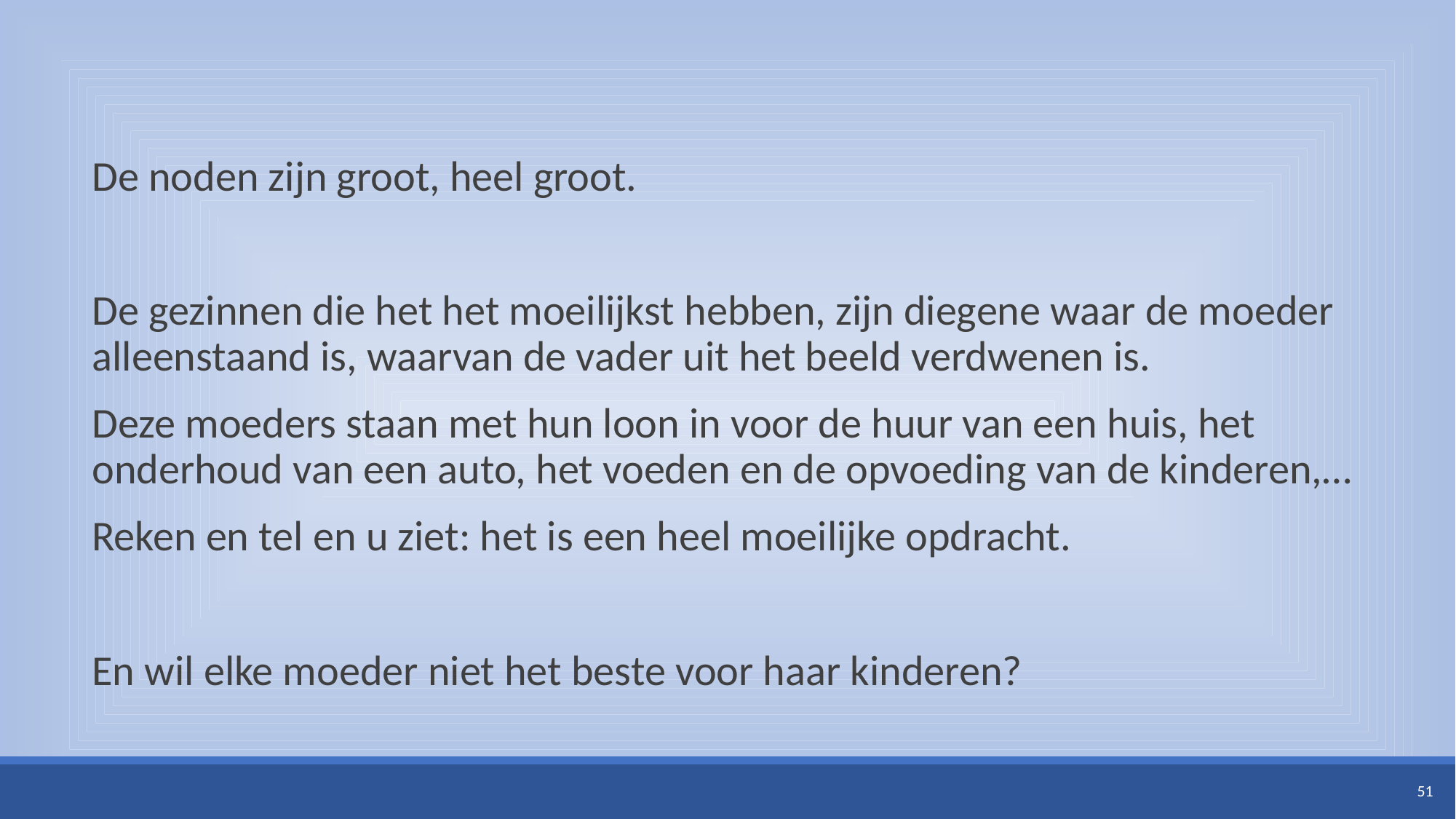

#
De noden zijn groot, heel groot.

De gezinnen die het het moeilijkst hebben, zijn diegene waar de moeder alleenstaand is, waarvan de vader uit het beeld verdwenen is.
Deze moeders staan met hun loon in voor de huur van een huis, het onderhoud van een auto, het voeden en de opvoeding van de kinderen,…
Reken en tel en u ziet: het is een heel moeilijke opdracht.

En wil elke moeder niet het beste voor haar kinderen?
51